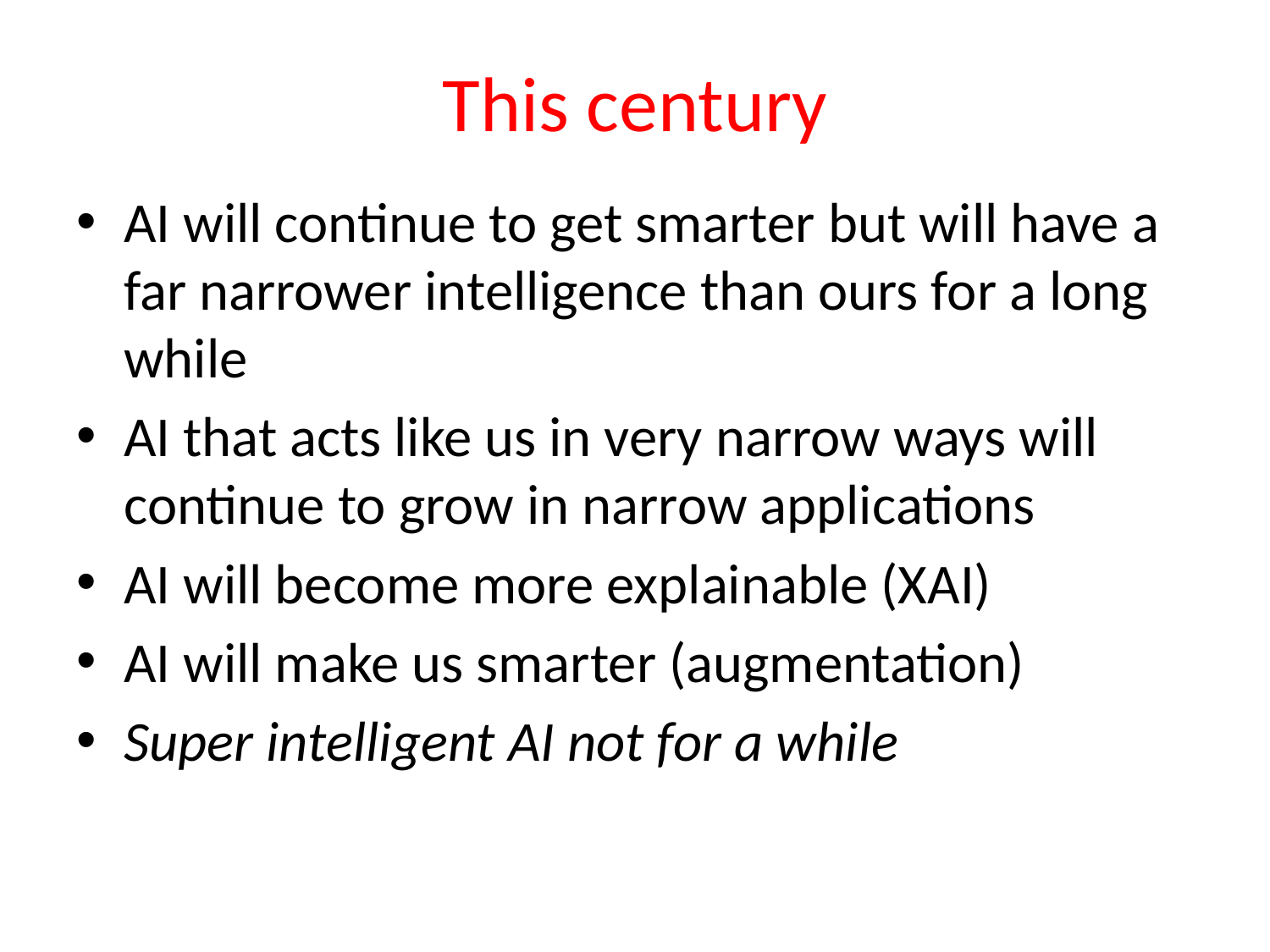

# This century
AI will continue to get smarter but will have a far narrower intelligence than ours for a long while
AI that acts like us in very narrow ways will continue to grow in narrow applications
AI will become more explainable (XAI)
AI will make us smarter (augmentation)
Super intelligent AI not for a while